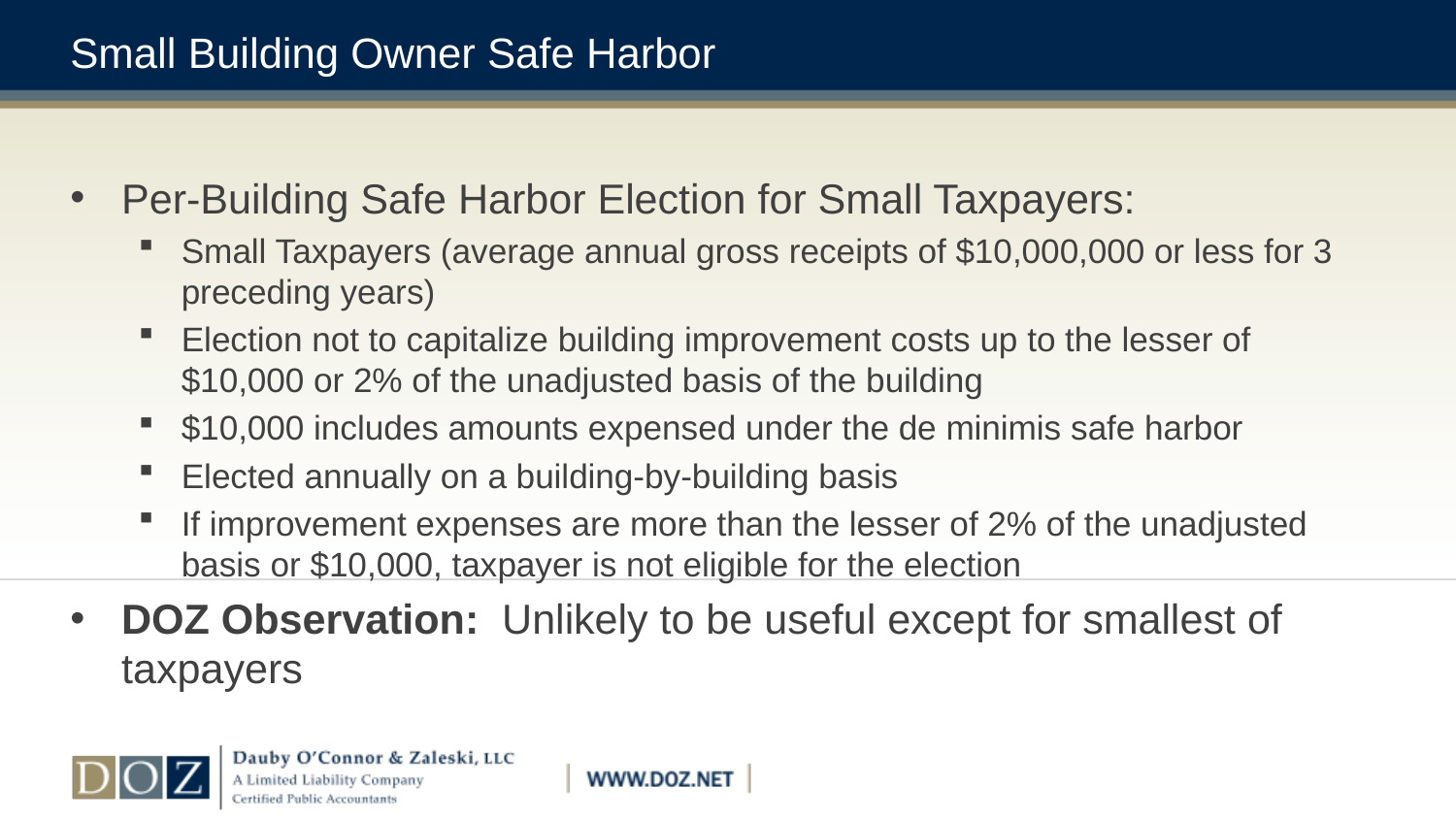

# Small Building Owner Safe Harbor
Per-Building Safe Harbor Election for Small Taxpayers:
Small Taxpayers (average annual gross receipts of $10,000,000 or less for 3 preceding years)
Election not to capitalize building improvement costs up to the lesser of $10,000 or 2% of the unadjusted basis of the building
$10,000 includes amounts expensed under the de minimis safe harbor
Elected annually on a building-by-building basis
If improvement expenses are more than the lesser of 2% of the unadjusted basis or $10,000, taxpayer is not eligible for the election
DOZ Observation:  Unlikely to be useful except for smallest of taxpayers